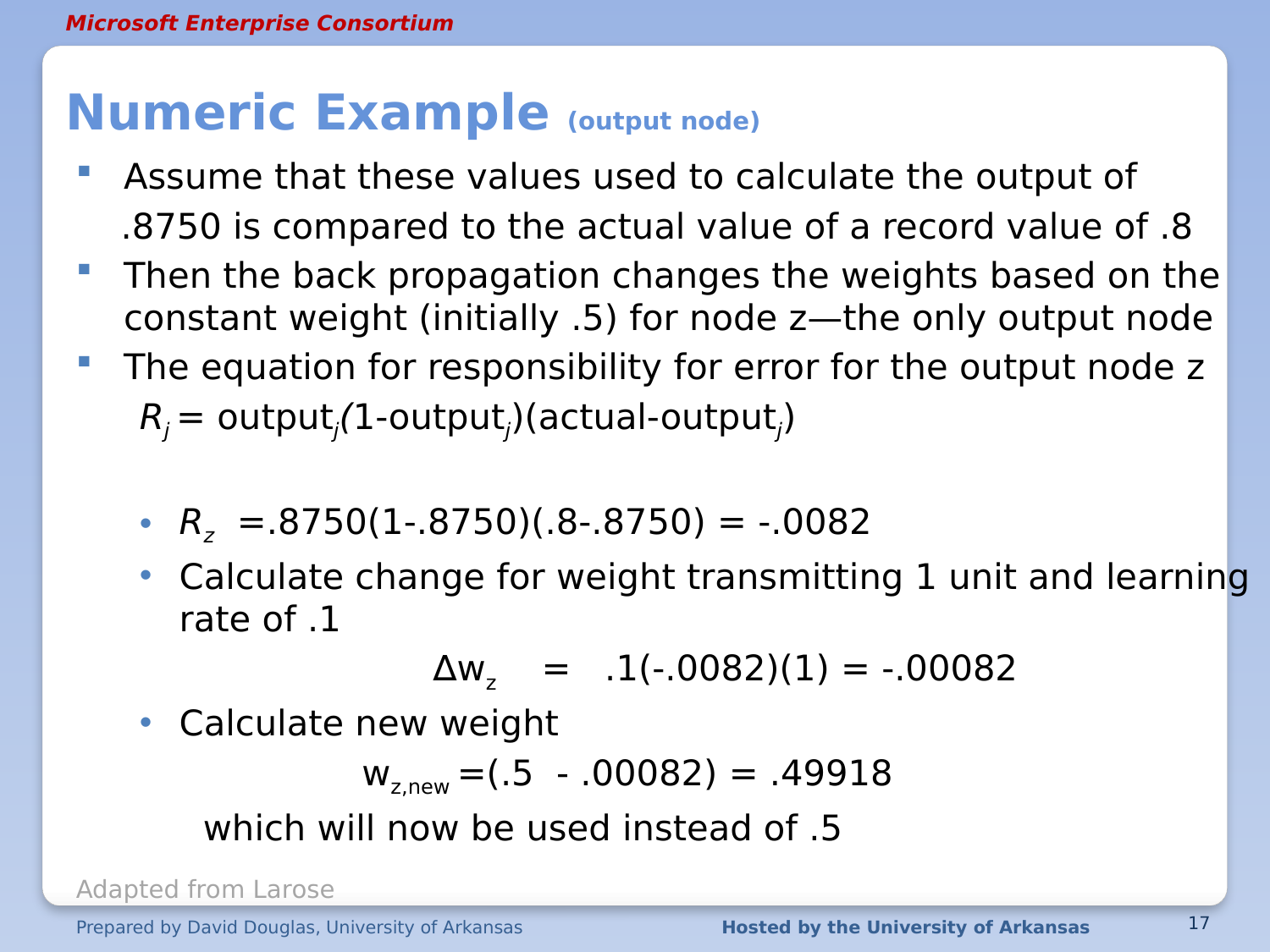

# Numeric Example (output node)
Assume that these values used to calculate the output of
    .8750 is compared to the actual value of a record value of .8
Then the back propagation changes the weights based on the constant weight (initially .5) for node z—the only output node
The equation for responsibility for error for the output node z
Rj = outputj(1-outputj)(actual-outputj)

Rz  =.8750(1-.8750)(.8-.8750) = -.0082
Calculate change for weight transmitting 1 unit and learning rate of .1
			∆wz    =   .1(-.0082)(1) = -.00082
Calculate new weight
		wz,new =(.5  - .00082) = .49918
which will now be used instead of .5

Adapted from Larose
Prepared by David Douglas, University of Arkansas
Hosted by the University of Arkansas
17